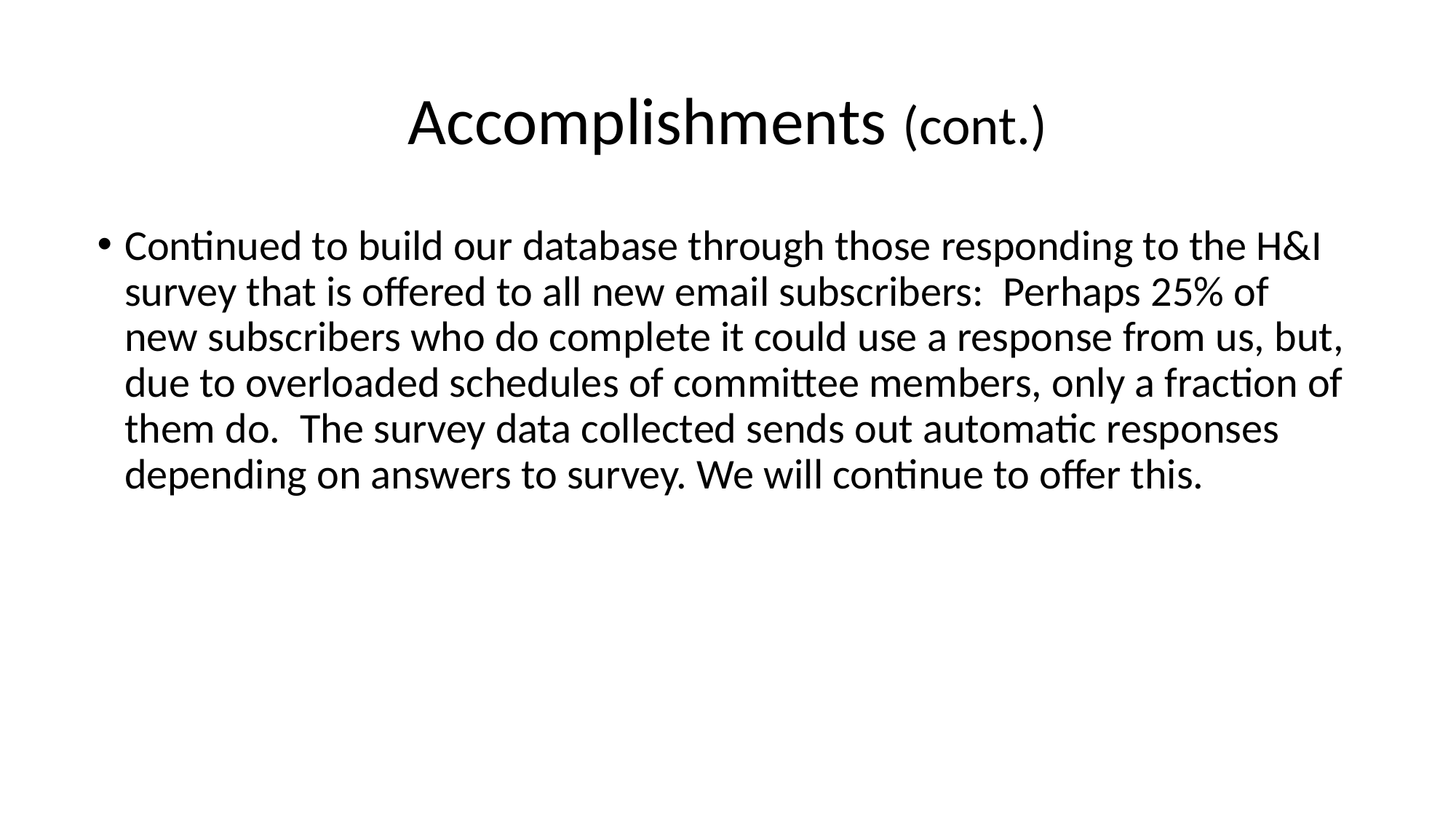

# Accomplishments (cont.)
Continued to build our database through those responding to the H&I survey that is offered to all new email subscribers:  Perhaps 25% of new subscribers who do complete it could use a response from us, but, due to overloaded schedules of committee members, only a fraction of them do.  The survey data collected sends out automatic responses depending on answers to survey. We will continue to offer this.